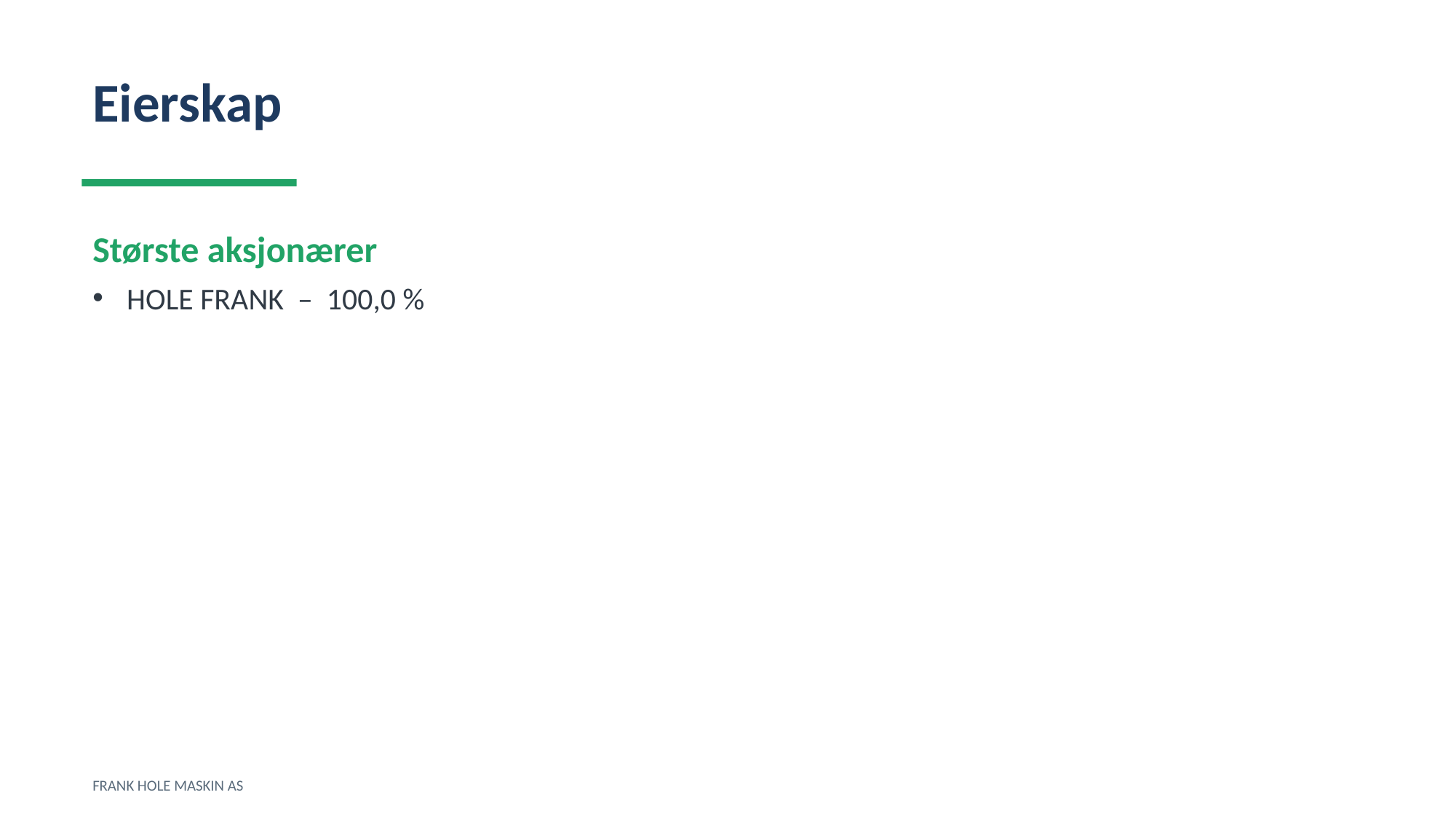

Eierskap

Største aksjonærer
HOLE FRANK  –  100,0 %
FRANK HOLE MASKIN AS